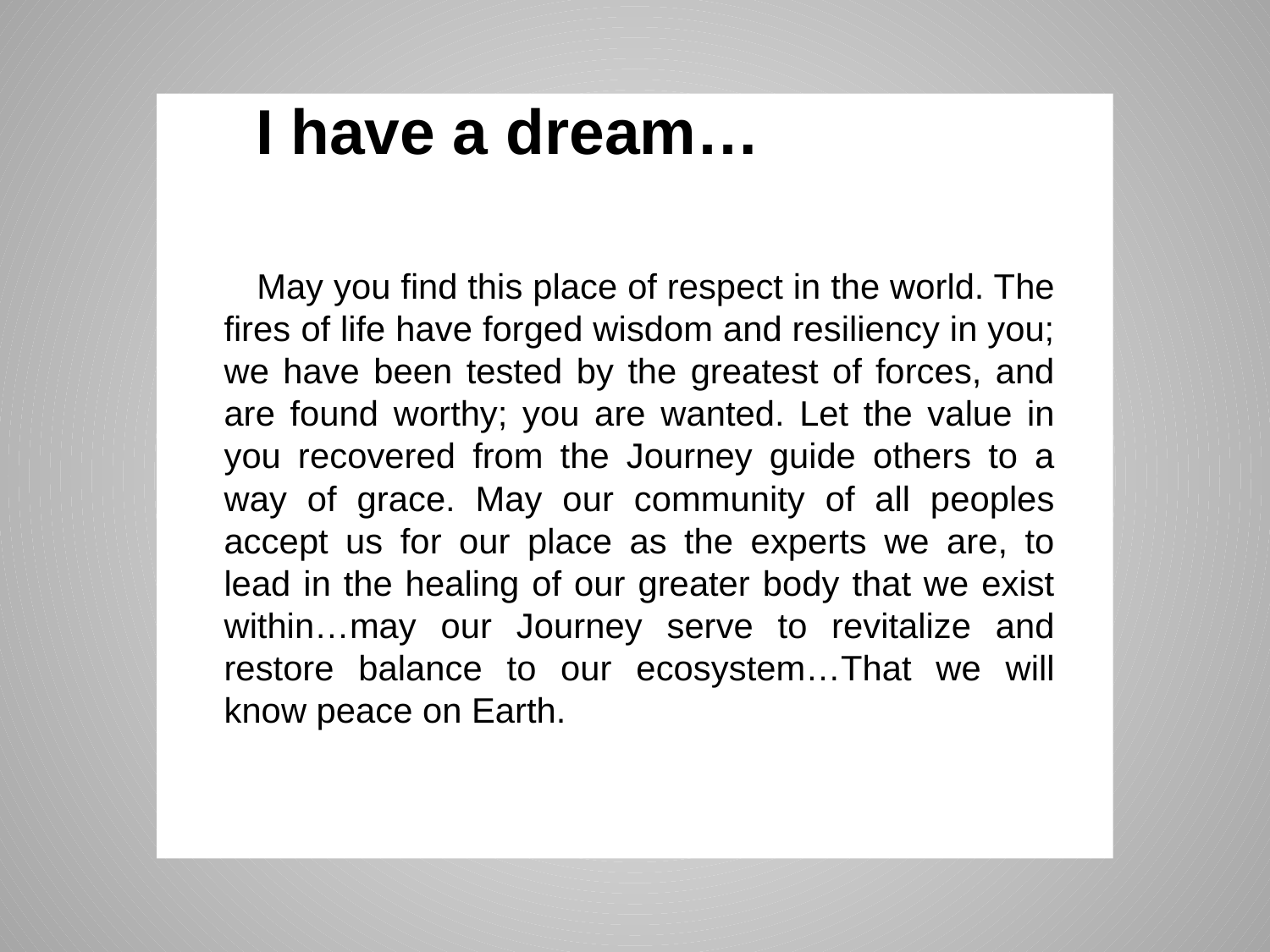

I have a dream…

May you find this place of respect in the world. The fires of life have forged wisdom and resiliency in you; we have been tested by the greatest of forces, and are found worthy; you are wanted. Let the value in you recovered from the Journey guide others to a way of grace. May our community of all peoples accept us for our place as the experts we are, to lead in the healing of our greater body that we exist within…may our Journey serve to revitalize and restore balance to our ecosystem…That we will know peace on Earth.